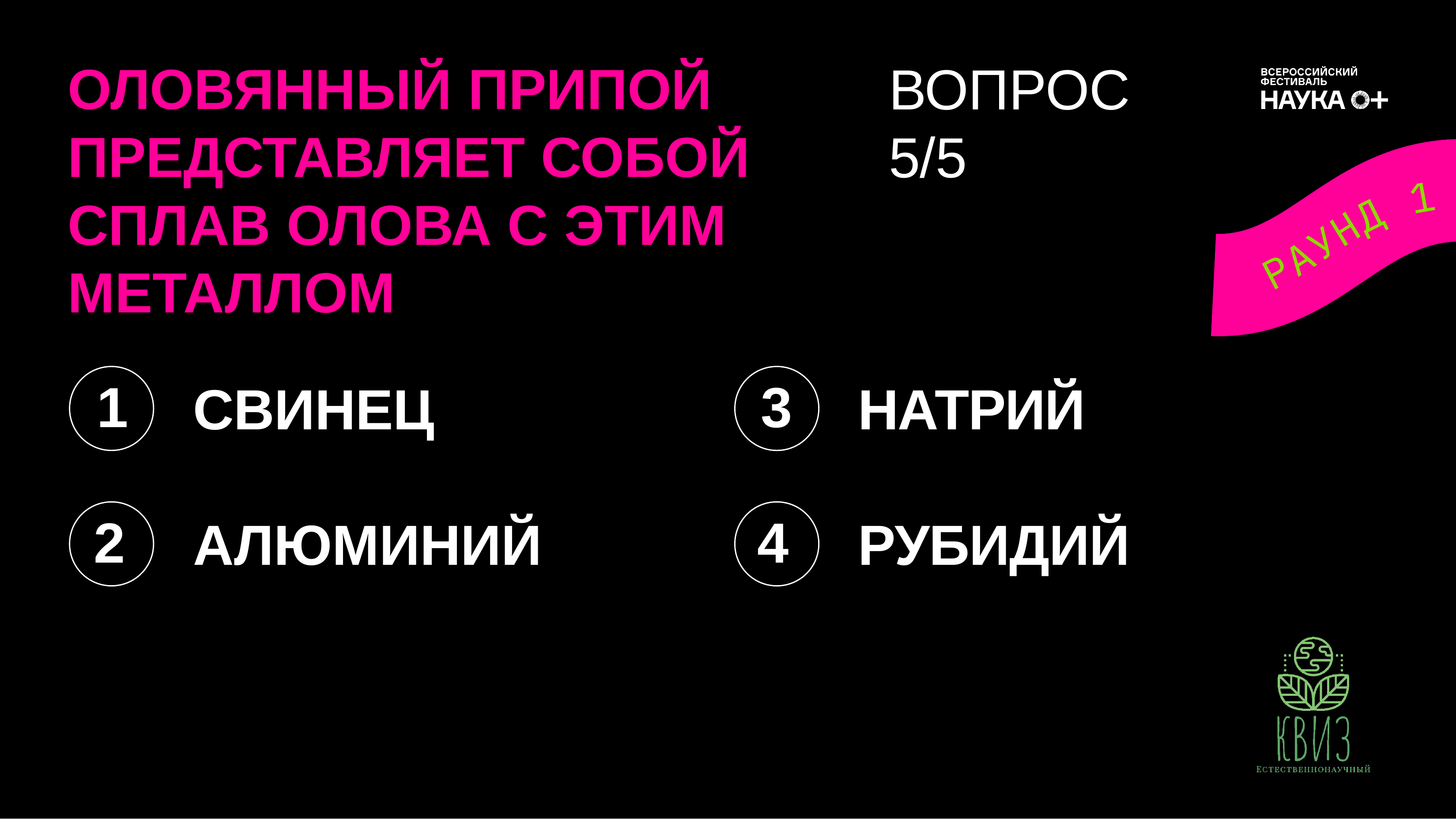

ОЛОВЯННЫЙ ПРИПОЙ ПРЕДСТАВЛЯЕТ СОБОЙ СПЛАВ ОЛОВА С ЭТИМ МЕТАЛЛОМ
ВОПРОС
5/5

1	3
СВИНЕЦ
НАТРИЙ

2	4
АЛЮМИНИЙ
РУБИДИЙ